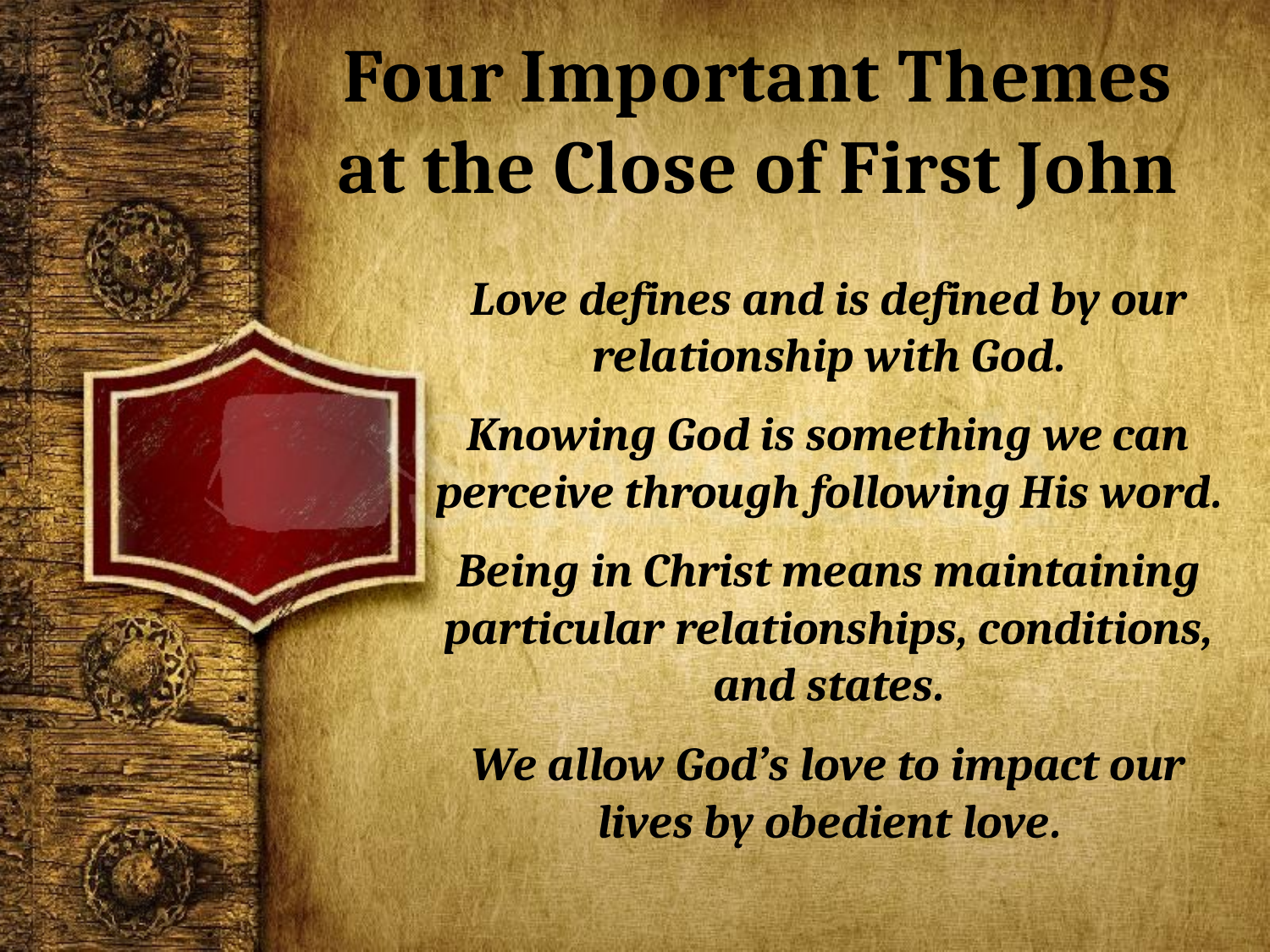

# Four Important Themes at the Close of First John
Love defines and is defined by our relationship with God.
Knowing God is something we can perceive through following His word.
Being in Christ means maintaining particular relationships, conditions, and states.
We allow God’s love to impact our lives by obedient love.